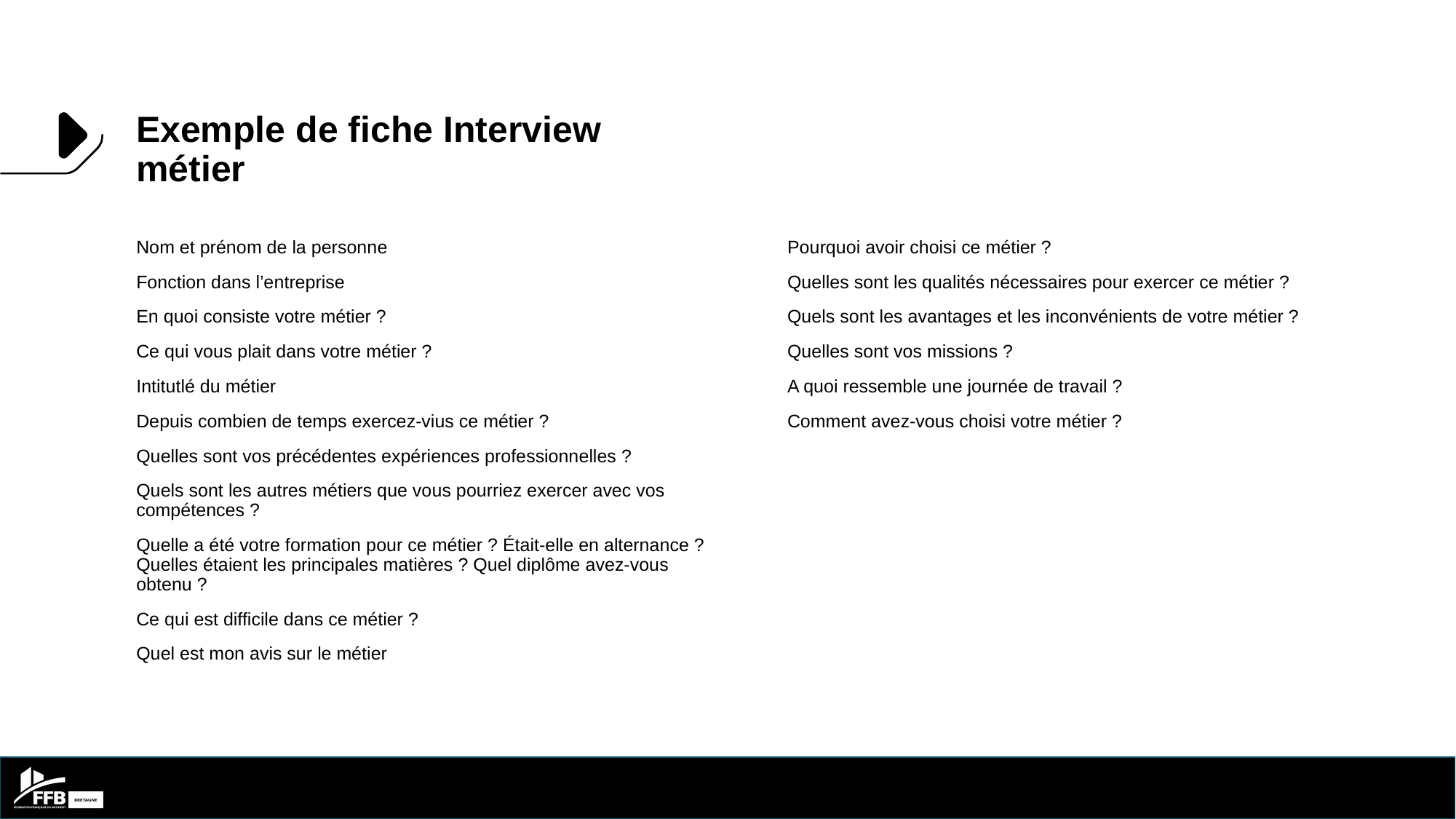

Exemple de fiche Interview métier

Nom et prénom de la personne
Fonction dans l’entreprise
En quoi consiste votre métier ?
Ce qui vous plait dans votre métier ?
Intitutlé du métier
Depuis combien de temps exercez-vius ce métier ?
Quelles sont vos précédentes expériences professionnelles ?
Quels sont les autres métiers que vous pourriez exercer avec vos compétences ?
Quelle a été votre formation pour ce métier ? Était-elle en alternance ? Quelles étaient les principales matières ? Quel diplôme avez-vous obtenu ?
Ce qui est difficile dans ce métier ?
Quel est mon avis sur le métier
Pourquoi avoir choisi ce métier ?
Quelles sont les qualités nécessaires pour exercer ce métier ?
Quels sont les avantages et les inconvénients de votre métier ?
Quelles sont vos missions ?
A quoi ressemble une journée de travail ?
Comment avez-vous choisi votre métier ?